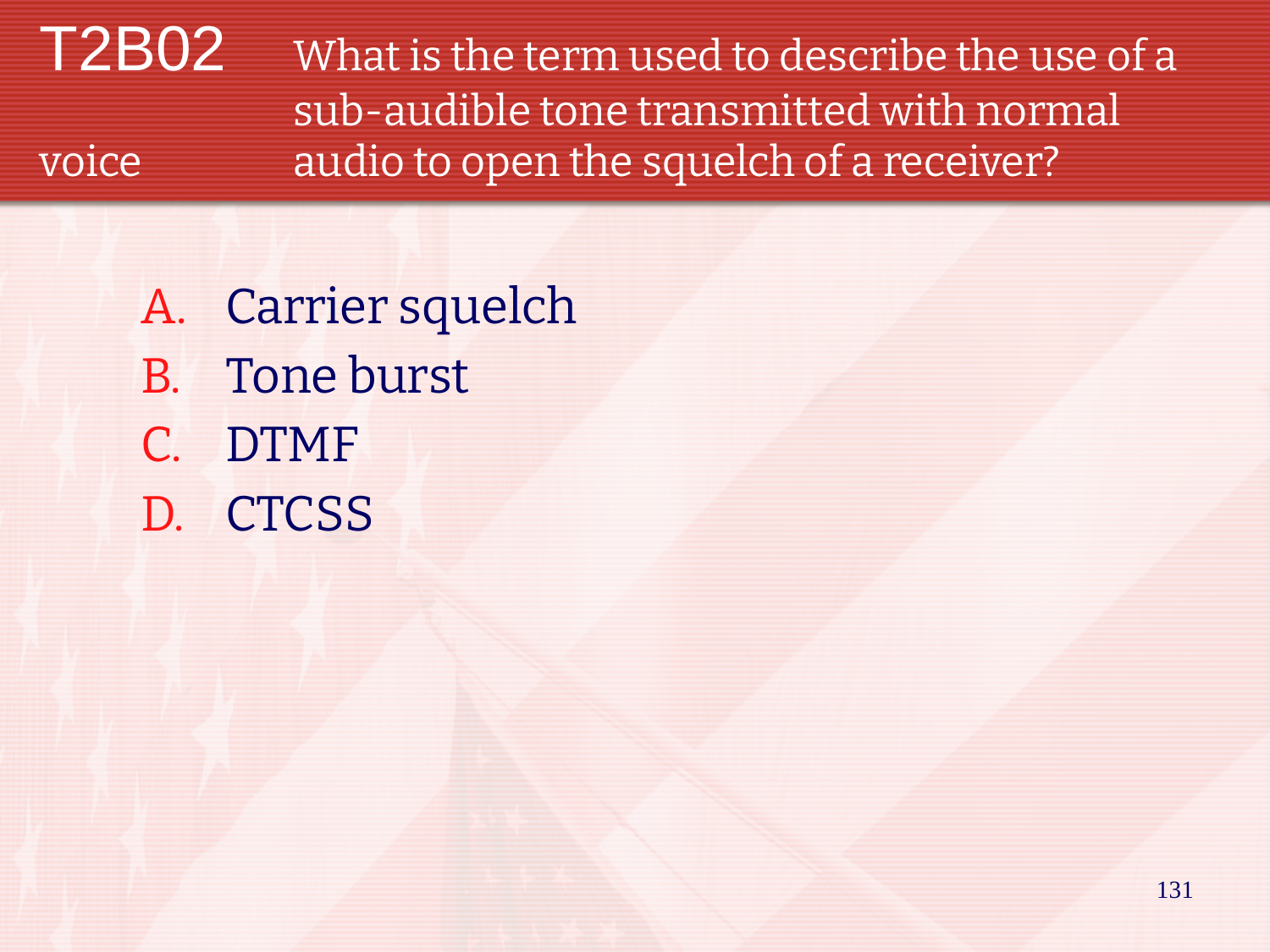

# T2B02	What is the term used to describe the use of a 		sub-audible tone transmitted with normal voice 		audio to open the squelch of a receiver?
Carrier squelch
Tone burst
DTMF
CTCSS
131